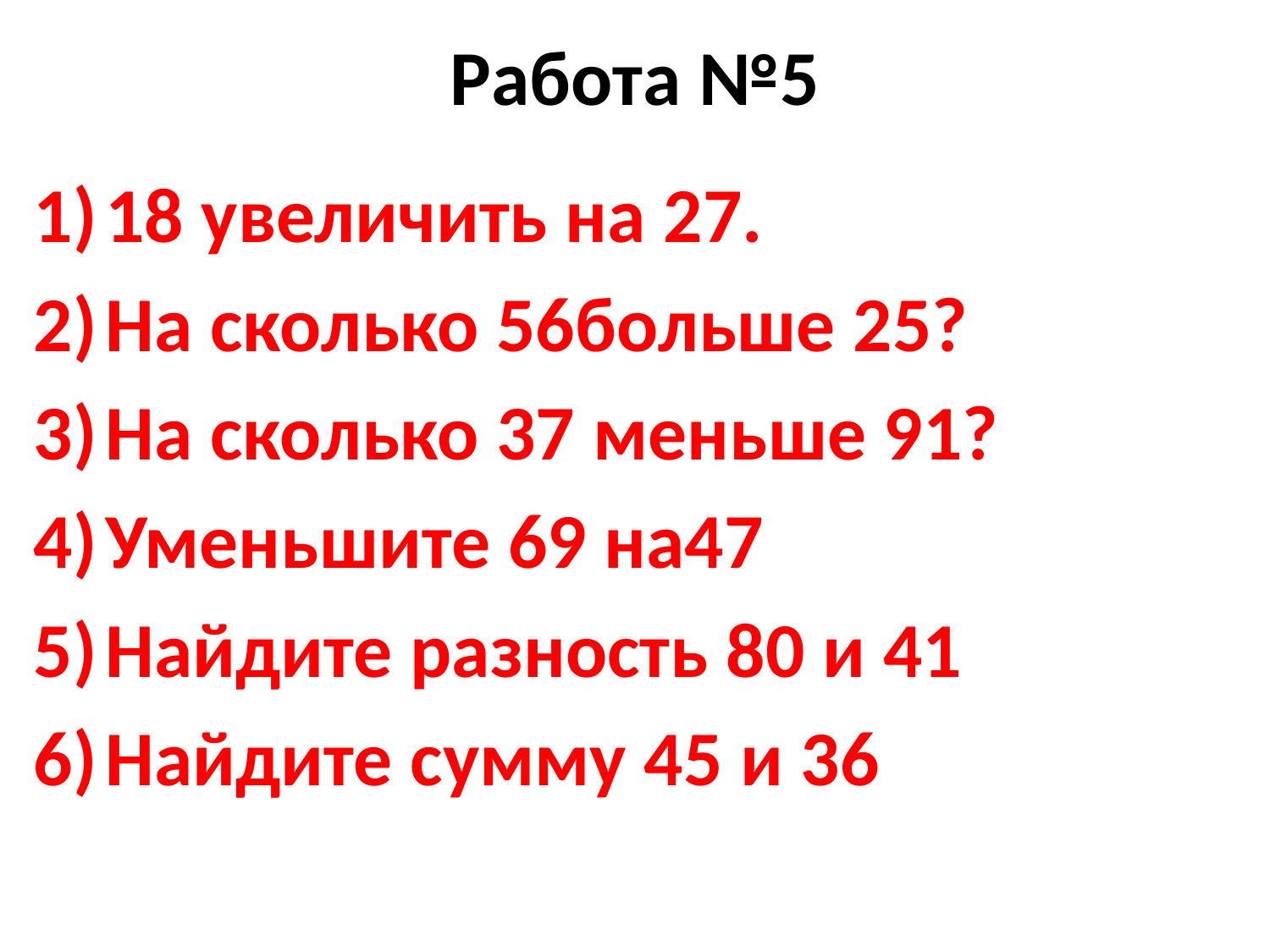

# Работа №5
18 увеличить на 27.
На сколько 56больше 25?
На сколько 37 меньше 91?
Уменьшите 69 на47
Найдите разность 80 и 41
Найдите сумму 45 и 36